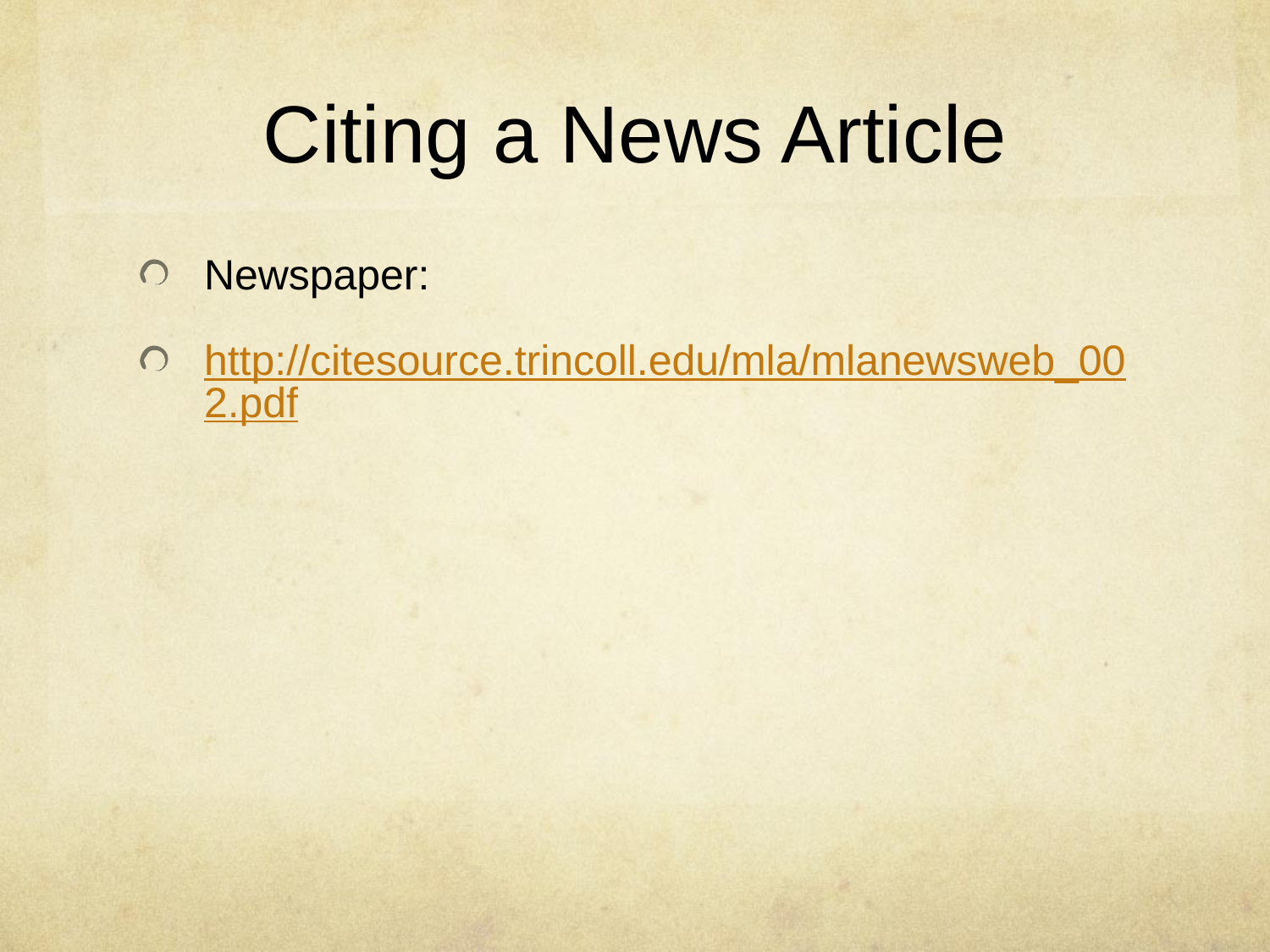

# Citing a News Article
Newspaper:
http://citesource.trincoll.edu/mla/mlanewsweb_002.pdf